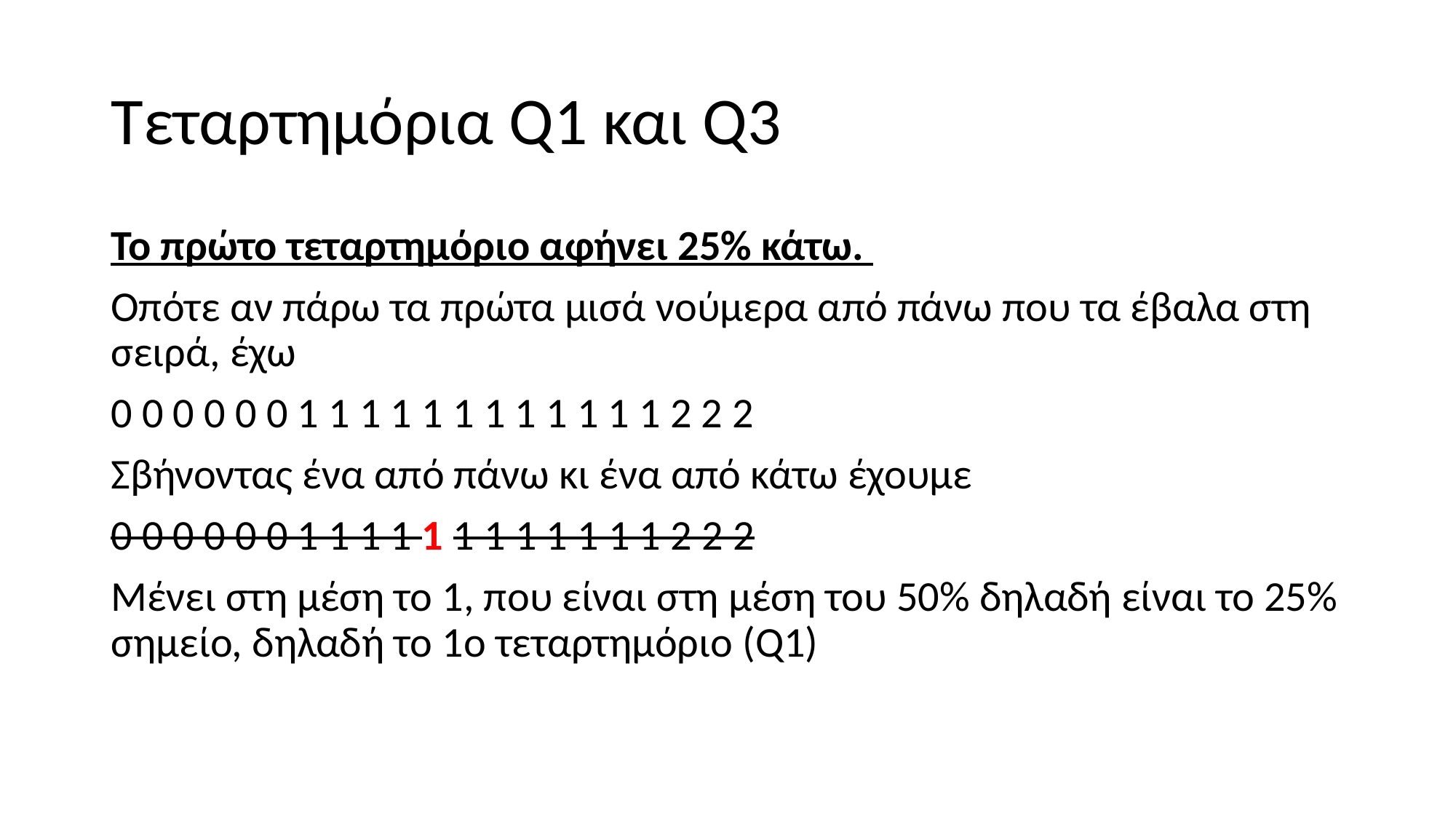

# Τεταρτημόρια Q1 και Q3
Το πρώτο τεταρτημόριο αφήνει 25% κάτω.
Οπότε αν πάρω τα πρώτα μισά νούμερα από πάνω που τα έβαλα στη σειρά, έχω
0 0 0 0 0 0 1 1 1 1 1 1 1 1 1 1 1 1 2 2 2
Σβήνοντας ένα από πάνω κι ένα από κάτω έχουμε
0 0 0 0 0 0 1 1 1 1 1 1 1 1 1 1 1 1 2 2 2
Μένει στη μέση το 1, που είναι στη μέση του 50% δηλαδή είναι το 25% σημείο, δηλαδή το 1ο τεταρτημόριο (Q1)